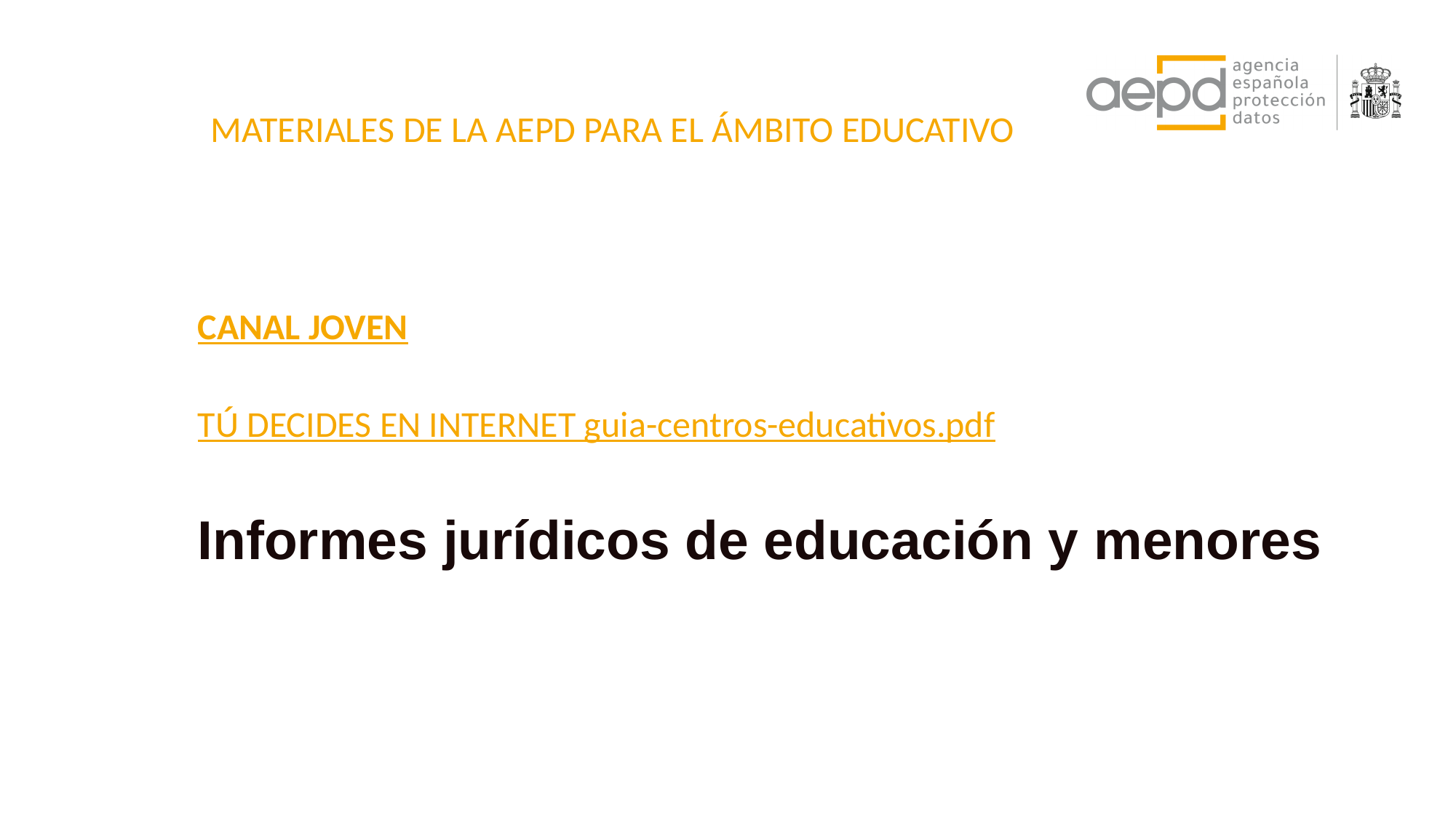

MATERIALES DE LA AEPD PARA EL ÁMBITO EDUCATIVO

CANAL JOVEN

TÚ DECIDES EN INTERNET guia-centros-educativos.pdf

Informes jurídicos de educación y menores